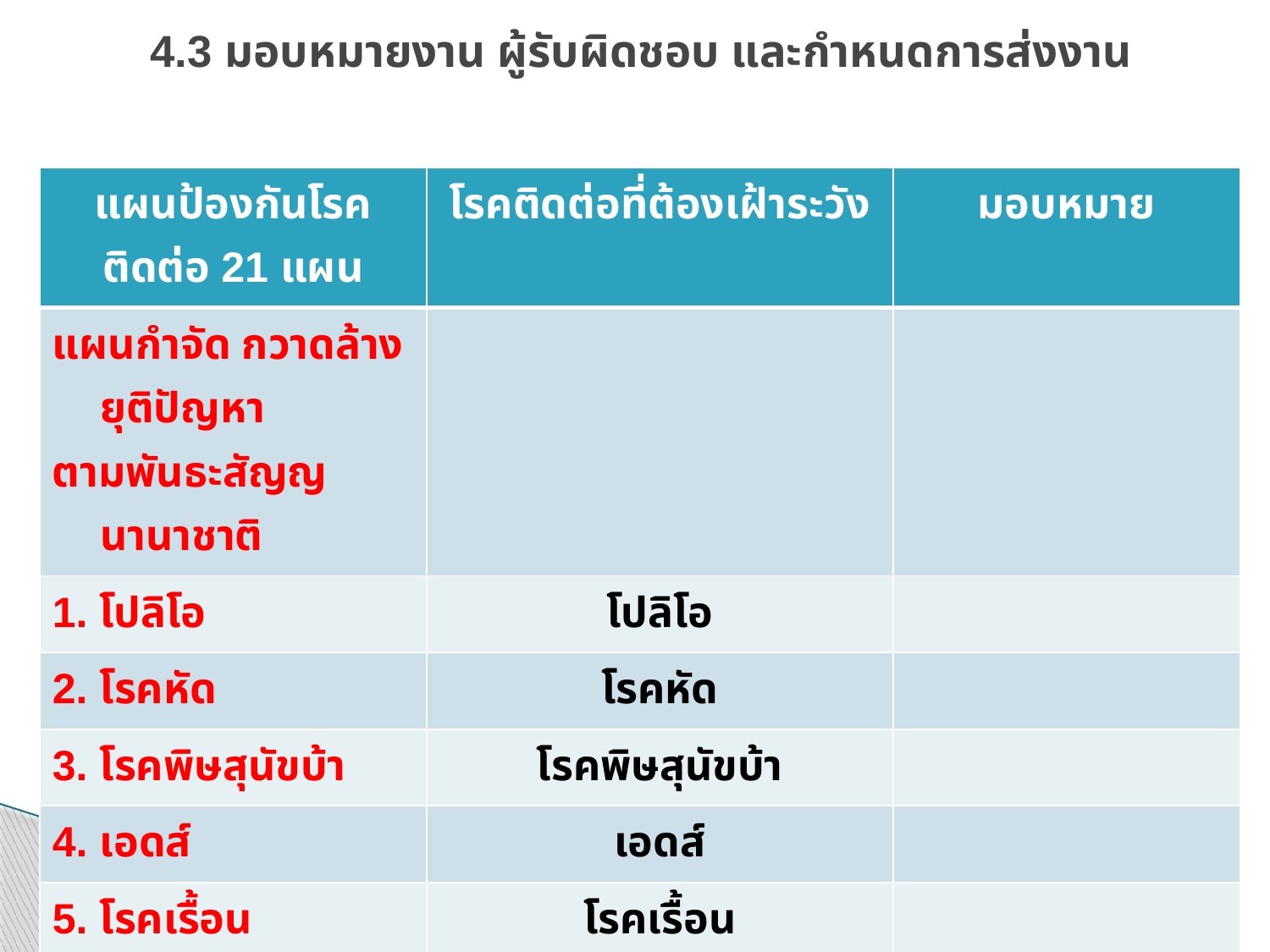

# 4.3 มอบหมายงาน ผู้รับผิดชอบ และกำหนดการส่งงาน
| แผนป้องกันโรคติดต่อ 21 แผน | โรคติดต่อที่ต้องเฝ้าระวัง | มอบหมาย |
| --- | --- | --- |
| แผนกำจัด กวาดล้าง ยุติปัญหา ตามพันธะสัญญนานาชาติ |  |  |
| 1. โปลิโอ | โปลิโอ |  |
| 2. โรคหัด | โรคหัด |  |
| 3. โรคพิษสุนัขบ้า | โรคพิษสุนัขบ้า |  |
| 4. เอดส์ | เอดส์ |  |
| 5. โรคเรื้อน | โรคเรื้อน |  |
| 6. มาลาเรีย | มาลาเรีย |  |
| 7. เท้าช้าง | เท้าช้าง |  |